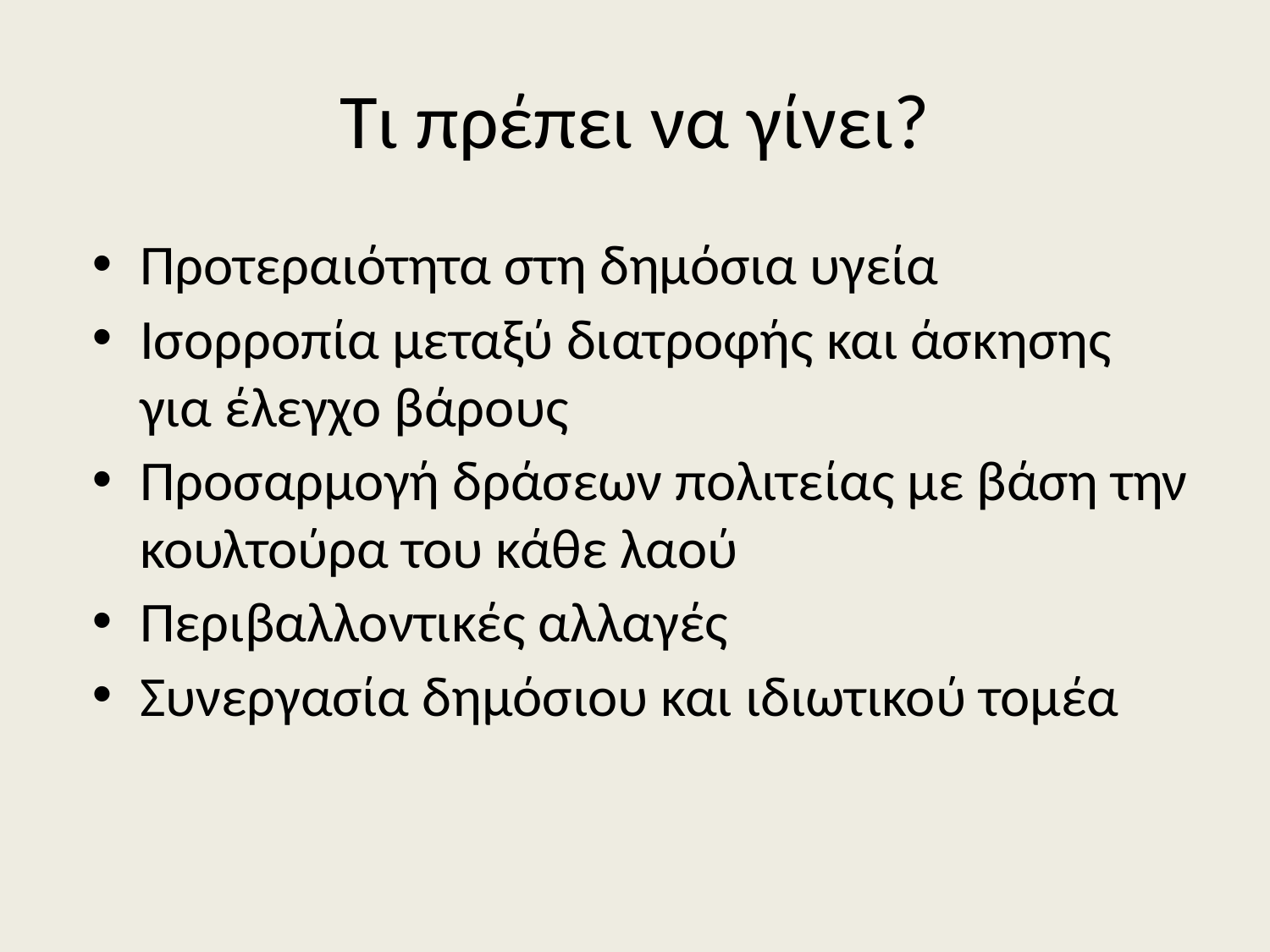

# Τι πρέπει να γίνει?
Προτεραιότητα στη δημόσια υγεία
Ισορροπία μεταξύ διατροφής και άσκησης για έλεγχο βάρους
Προσαρμογή δράσεων πολιτείας με βάση την κουλτούρα του κάθε λαού
Περιβαλλοντικές αλλαγές
Συνεργασία δημόσιου και ιδιωτικού τομέα